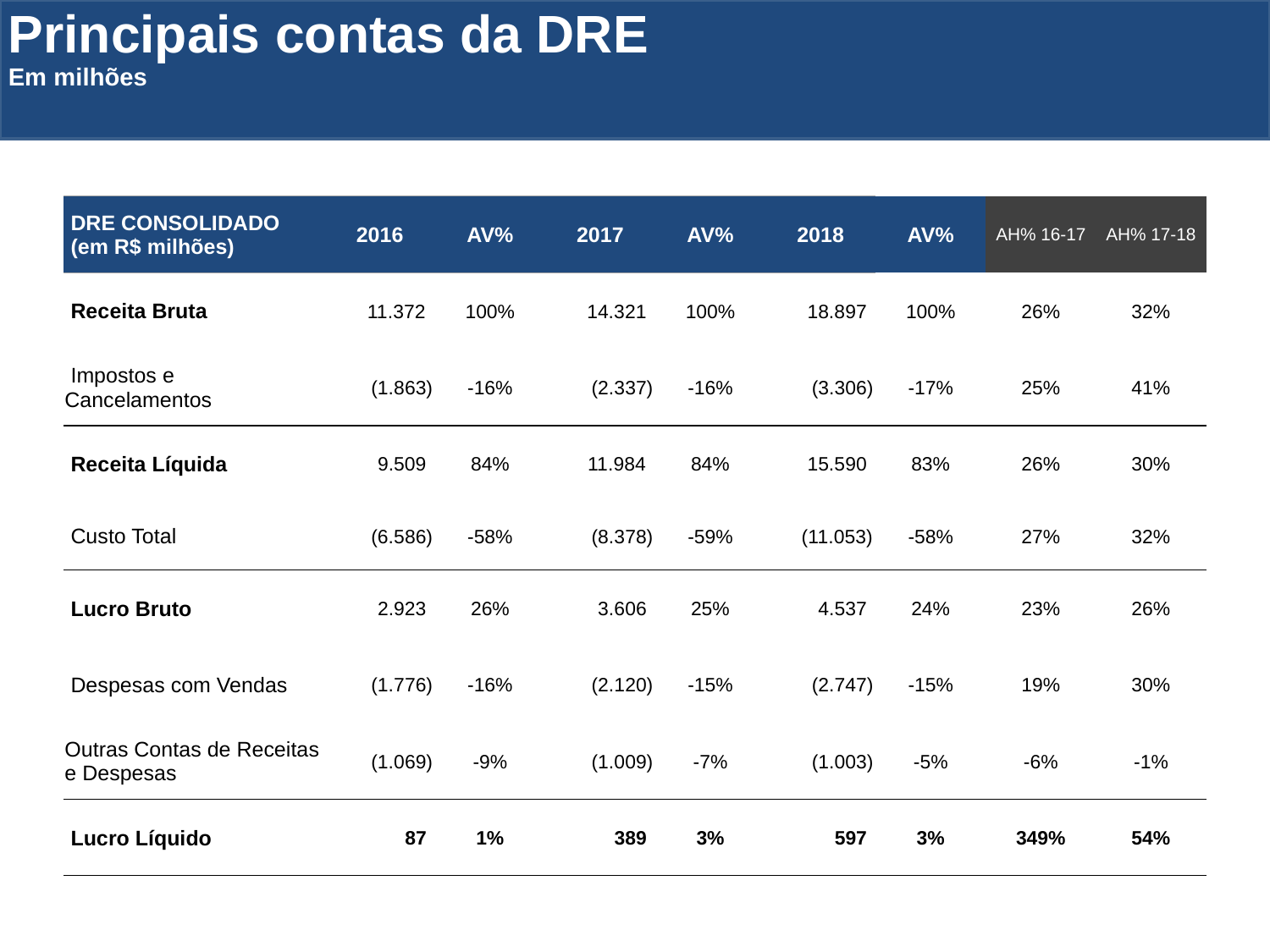

Principais contas da DRE
Em milhões
| DRE CONSOLIDADO (em R$ milhões) | 2016 | AV% | 2017 | AV% | 2018 | AV% | AH% 16-17 | AH% 17-18 |
| --- | --- | --- | --- | --- | --- | --- | --- | --- |
| Receita Bruta | 11.372 | 100% | 14.321 | 100% | 18.897 | 100% | 26% | 32% |
| Impostos e Cancelamentos | (1.863) | -16% | (2.337) | -16% | (3.306) | -17% | 25% | 41% |
| Receita Líquida | 9.509 | 84% | 11.984 | 84% | 15.590 | 83% | 26% | 30% |
| Custo Total | (6.586) | -58% | (8.378) | -59% | (11.053) | -58% | 27% | 32% |
| Lucro Bruto | 2.923 | 26% | 3.606 | 25% | 4.537 | 24% | 23% | 26% |
| Despesas com Vendas | (1.776) | -16% | (2.120) | -15% | (2.747) | -15% | 19% | 30% |
| Outras Contas de Receitas e Despesas | (1.069) | -9% | (1.009) | -7% | (1.003) | -5% | -6% | -1% |
| Lucro Líquido | 87 | 1% | 389 | 3% | 597 | 3% | 349% | 54% |